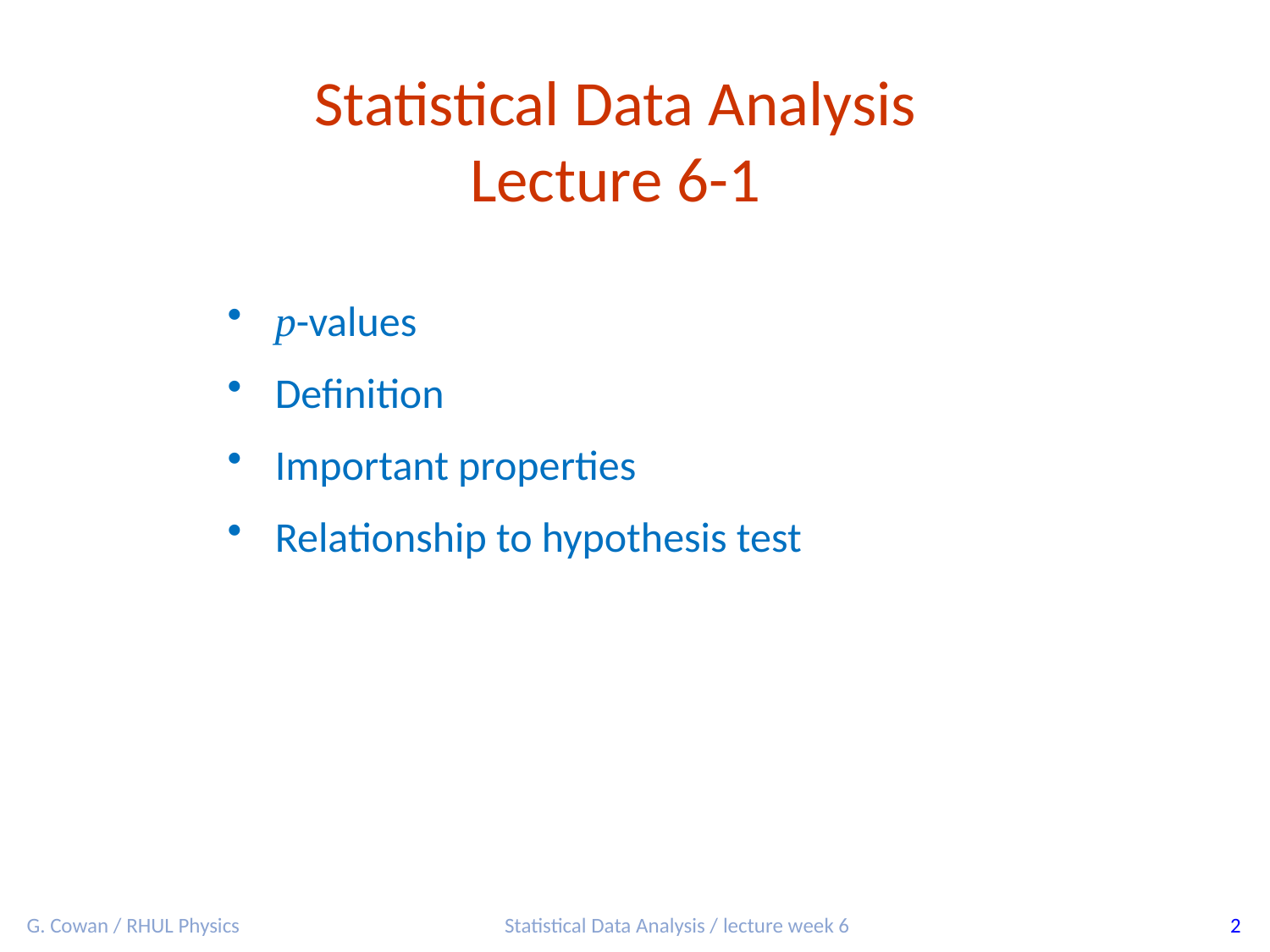

Statistical Data Analysis
Lecture 6-1
p-values
Definition
Important properties
Relationship to hypothesis test
G. Cowan / RHUL Physics
Statistical Data Analysis / lecture week 6
2